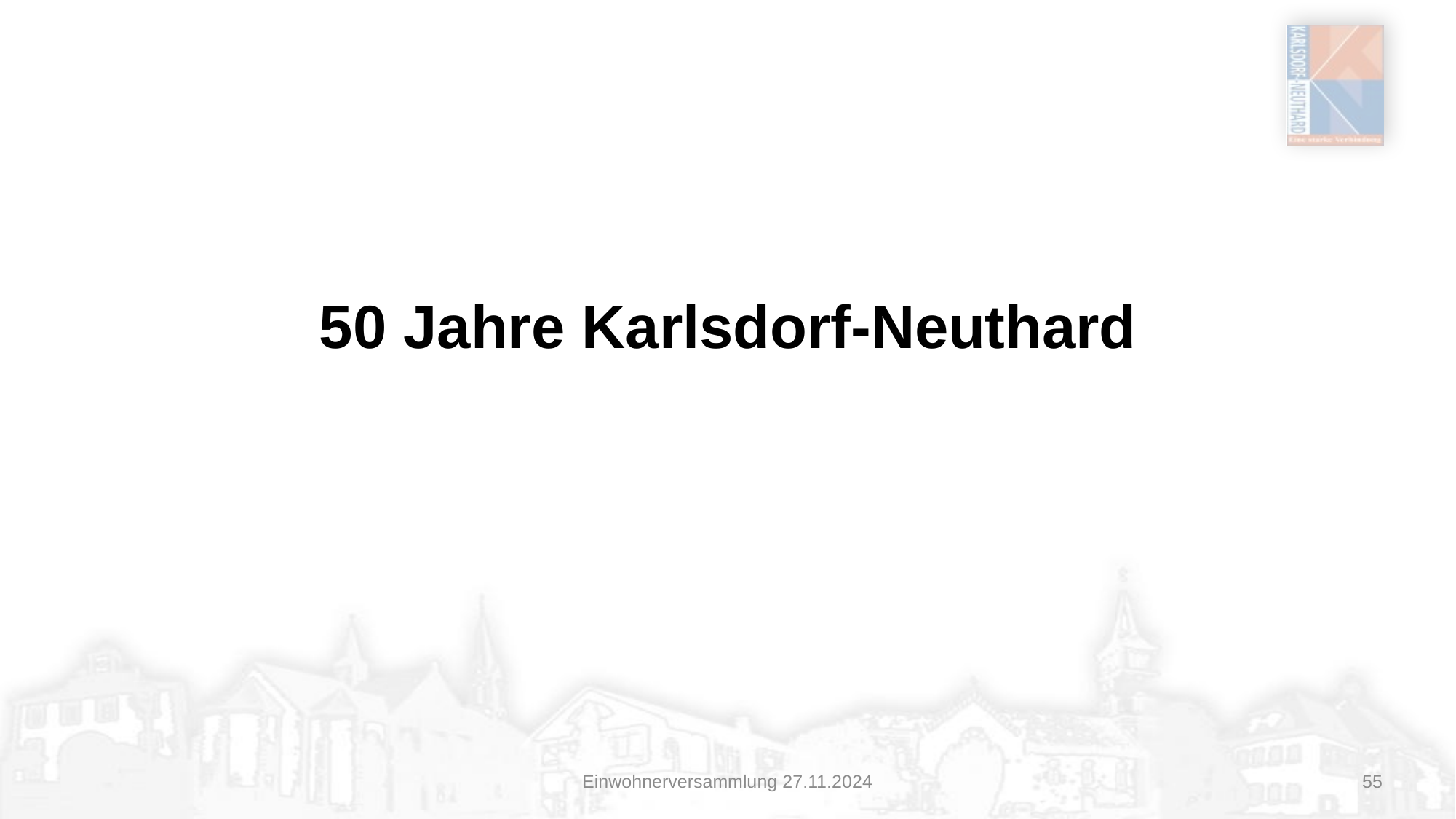

# 50 Jahre Karlsdorf-Neuthard
Einwohnerversammlung 27.11.2024
55